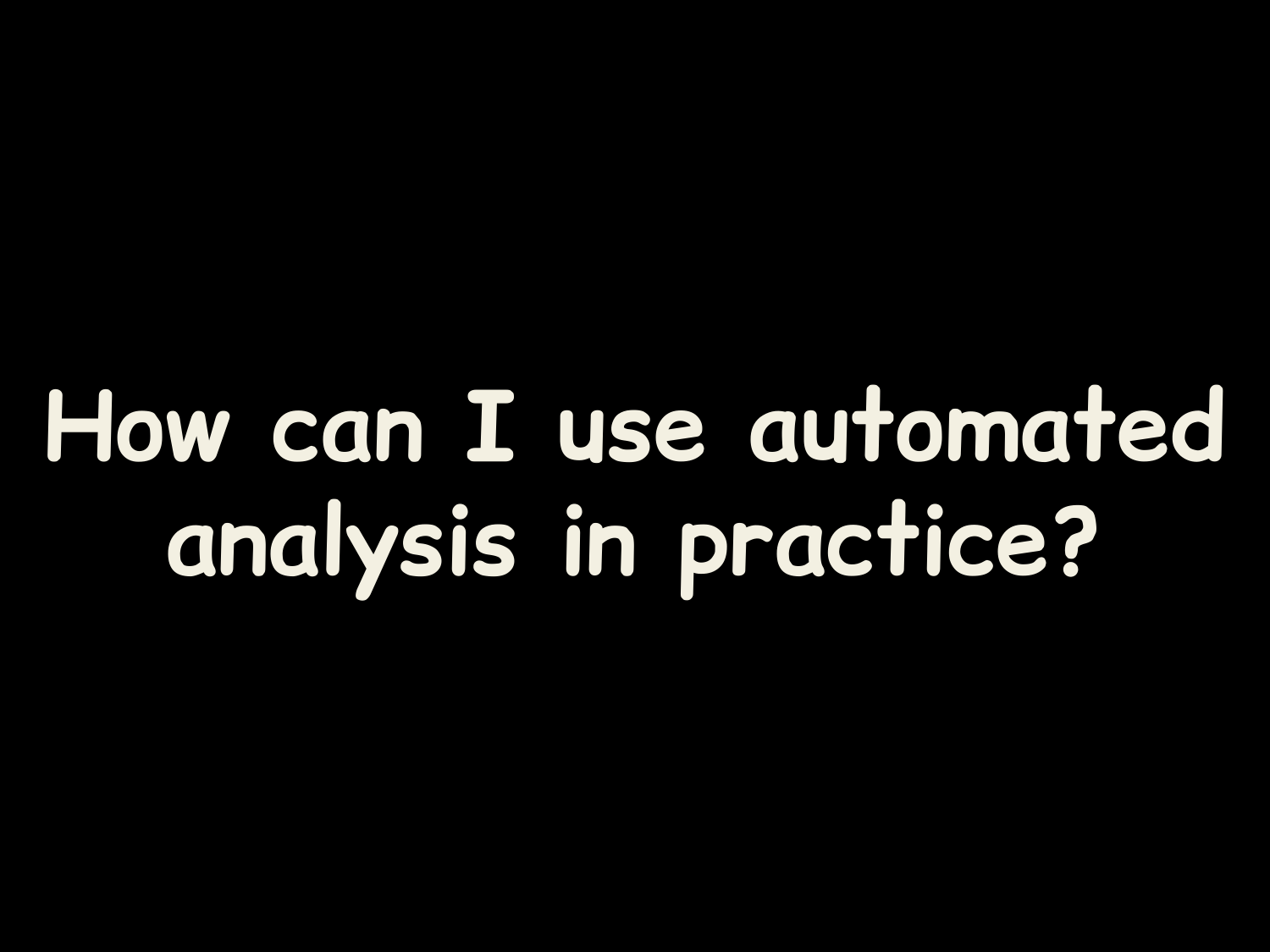

How can I use automated analysis in practice?